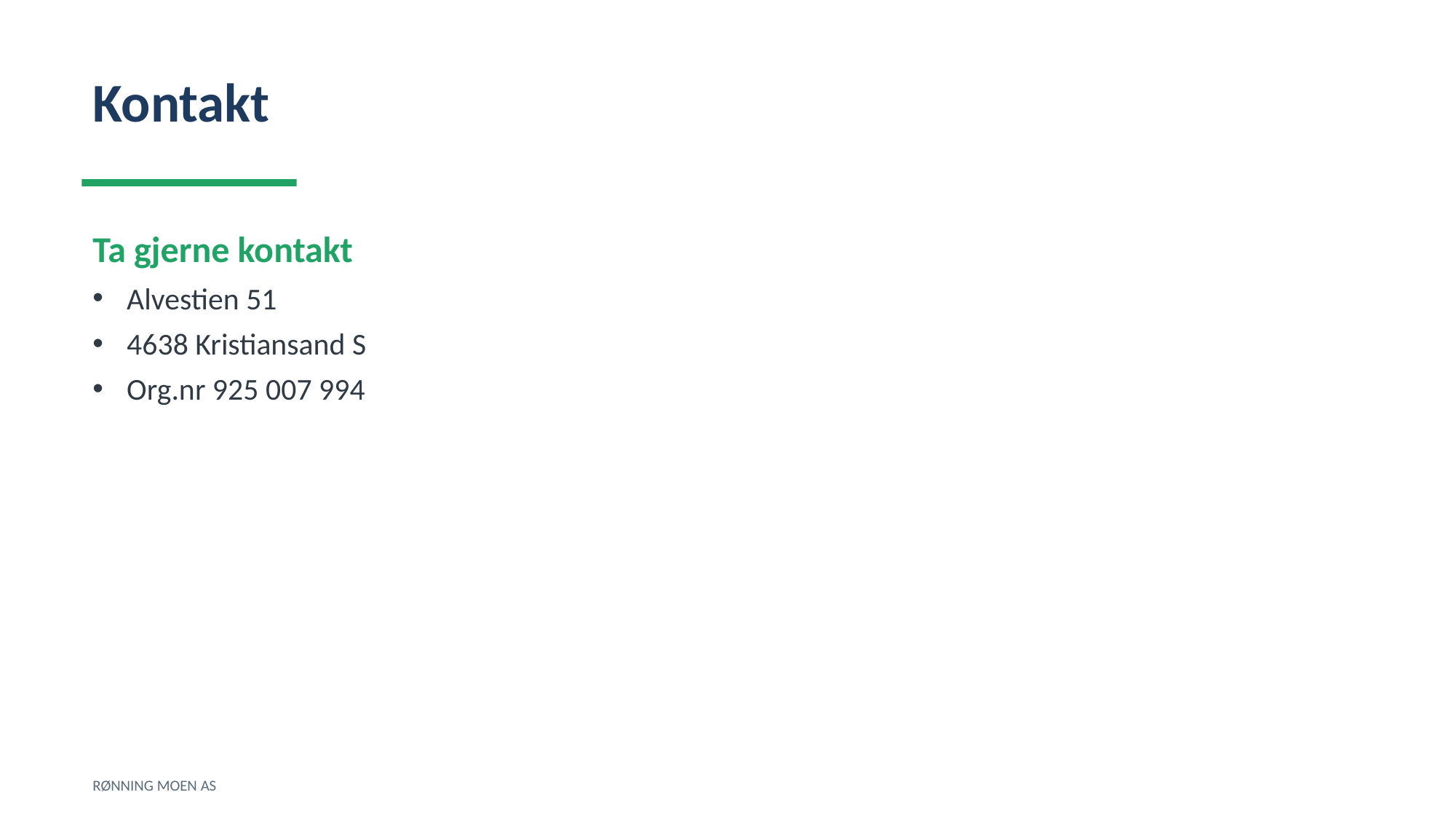

Kontakt

Ta gjerne kontakt
Alvestien 51
4638 Kristiansand S
Org.nr 925 007 994
RØNNING MOEN AS